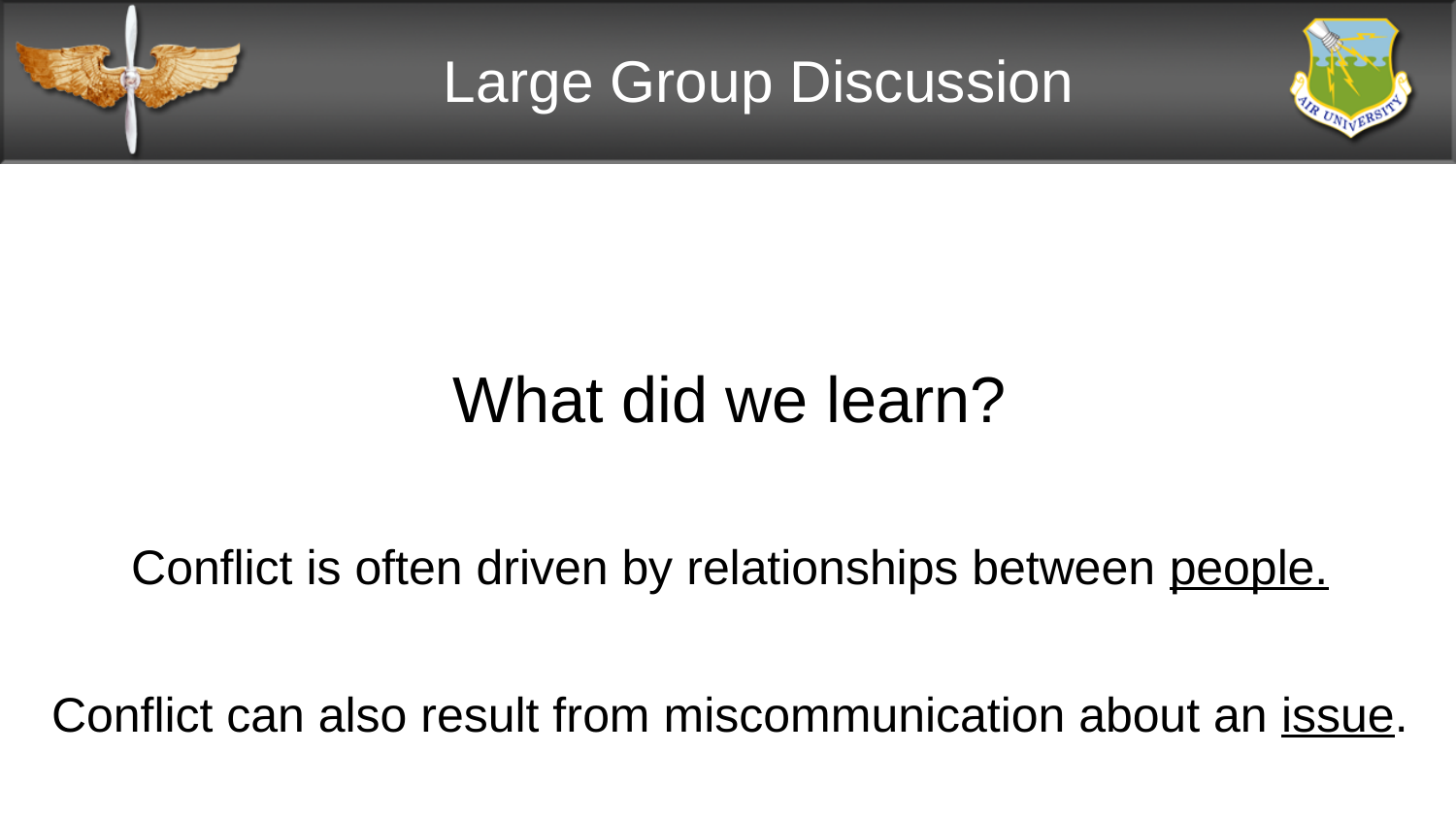

# Large Group Discussion

What did we learn?

Conflict is often driven by relationships between people.

Conflict can also result from miscommunication about an issue.